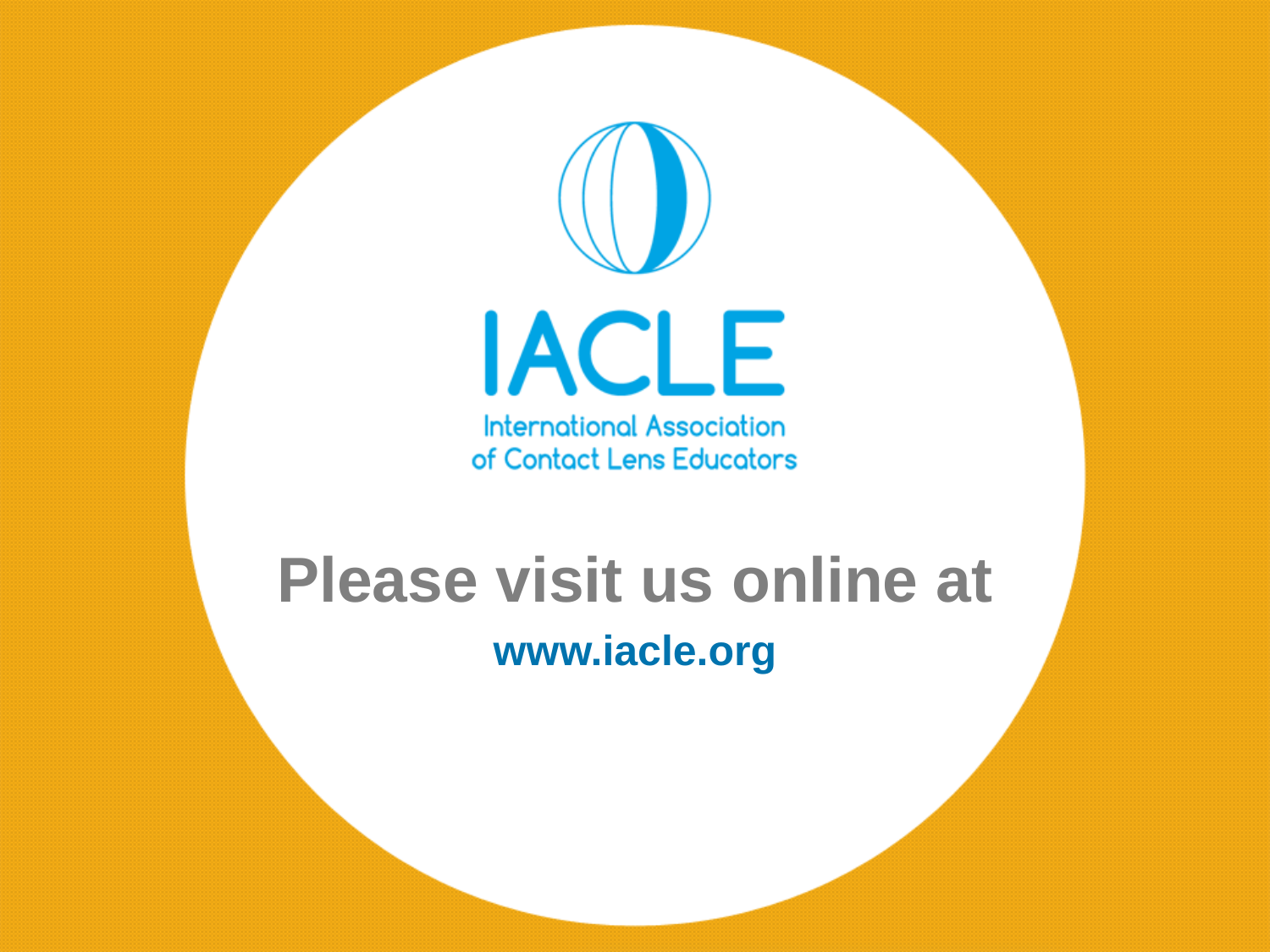

# Please visit us online at
www.iacle.org